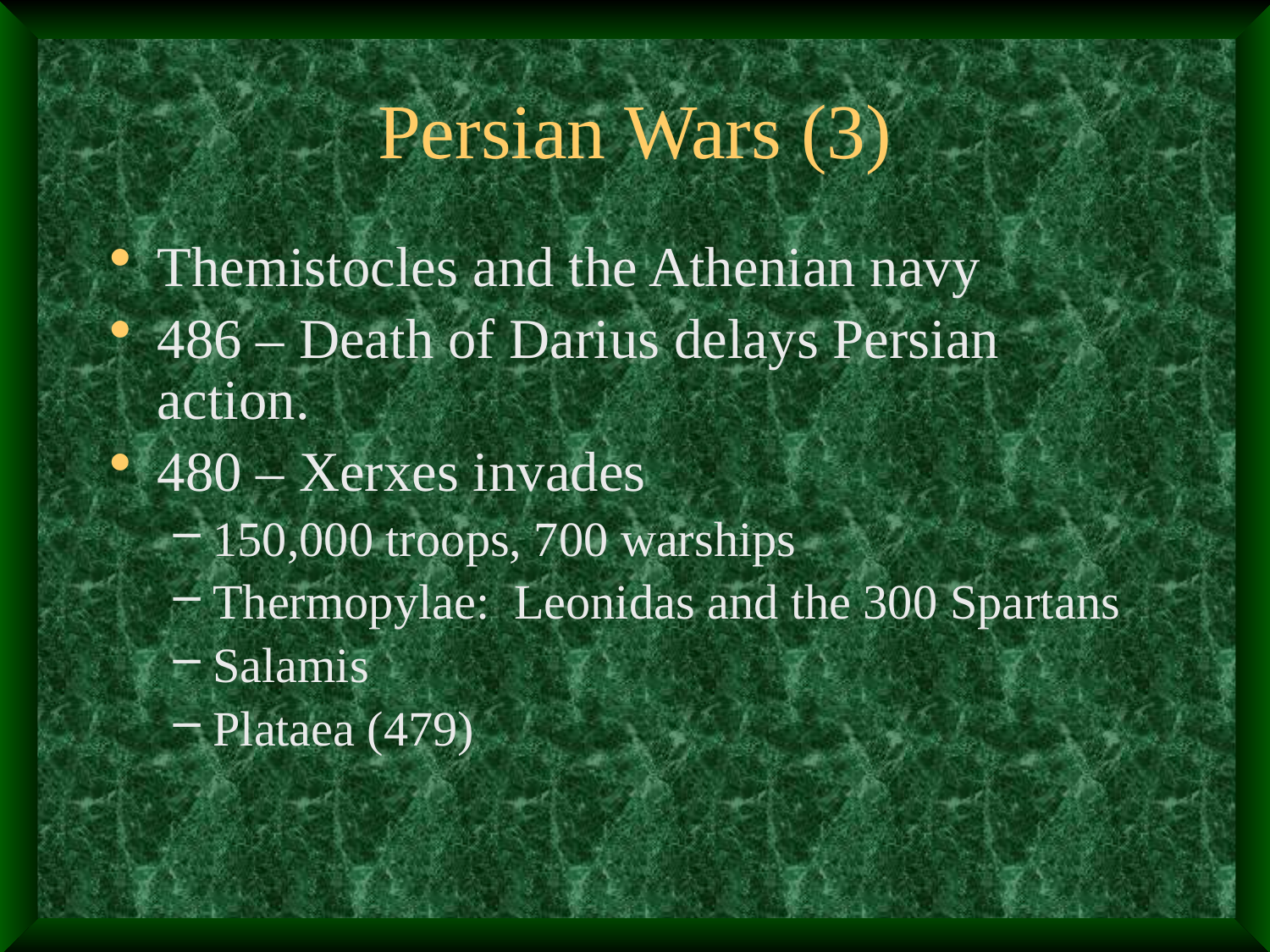

# Persian Wars (3)
Themistocles and the Athenian navy
486 – Death of Darius delays Persian action.
480 – Xerxes invades
150,000 troops, 700 warships
Thermopylae:  Leonidas and the 300 Spartans
Salamis
Plataea (479)